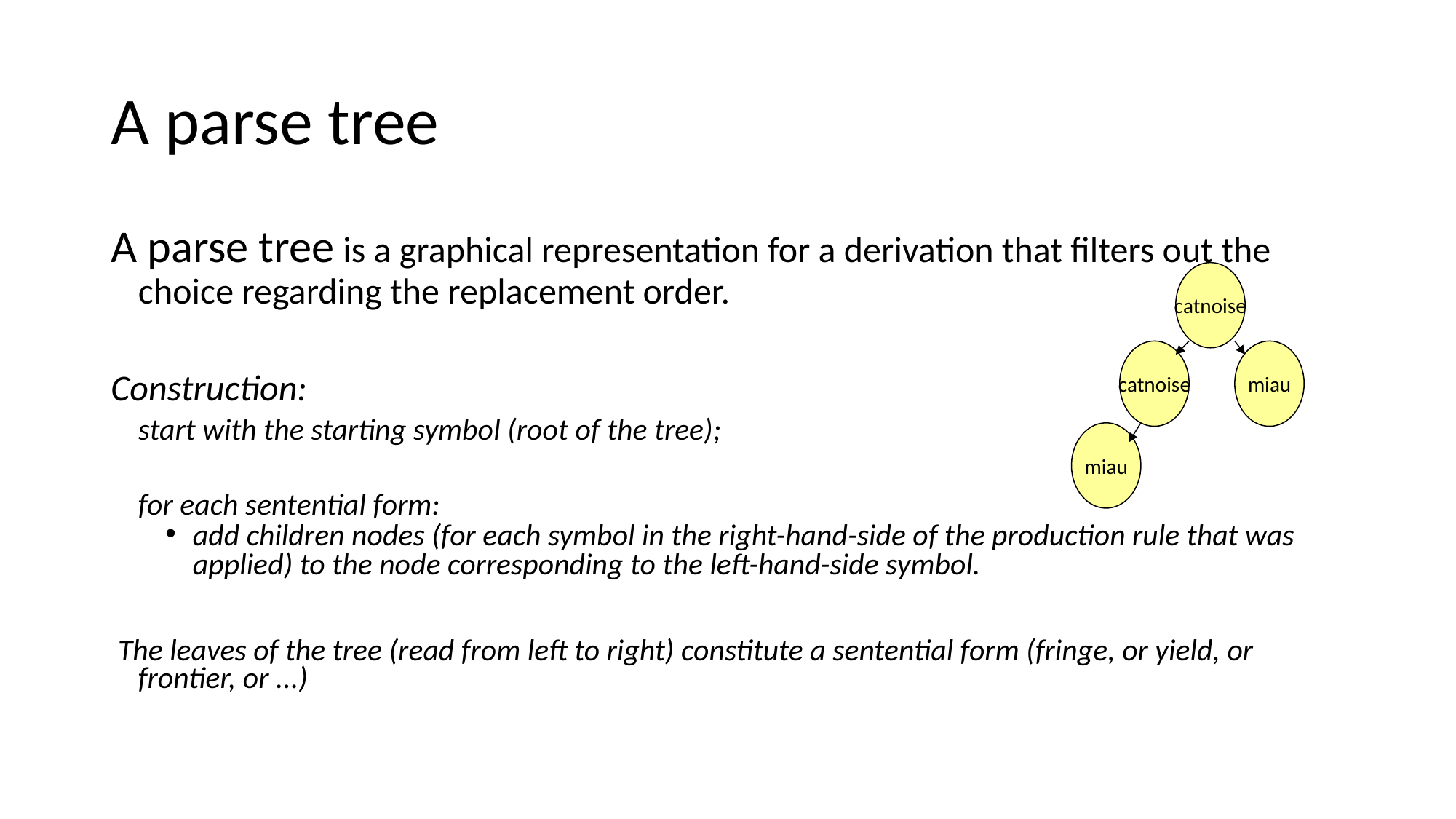

# A parse tree
A parse tree is a graphical representation for a derivation that filters out the choice regarding the replacement order.

Construction:
	start with the starting symbol (root of the tree);

	for each sentential form:
add children nodes (for each symbol in the right-hand-side of the production rule that was applied) to the node corresponding to the left-hand-side symbol.

 The leaves of the tree (read from left to right) constitute a sentential form (fringe, or yield, or frontier, or ...)

catnoise
catnoise
miau

miau